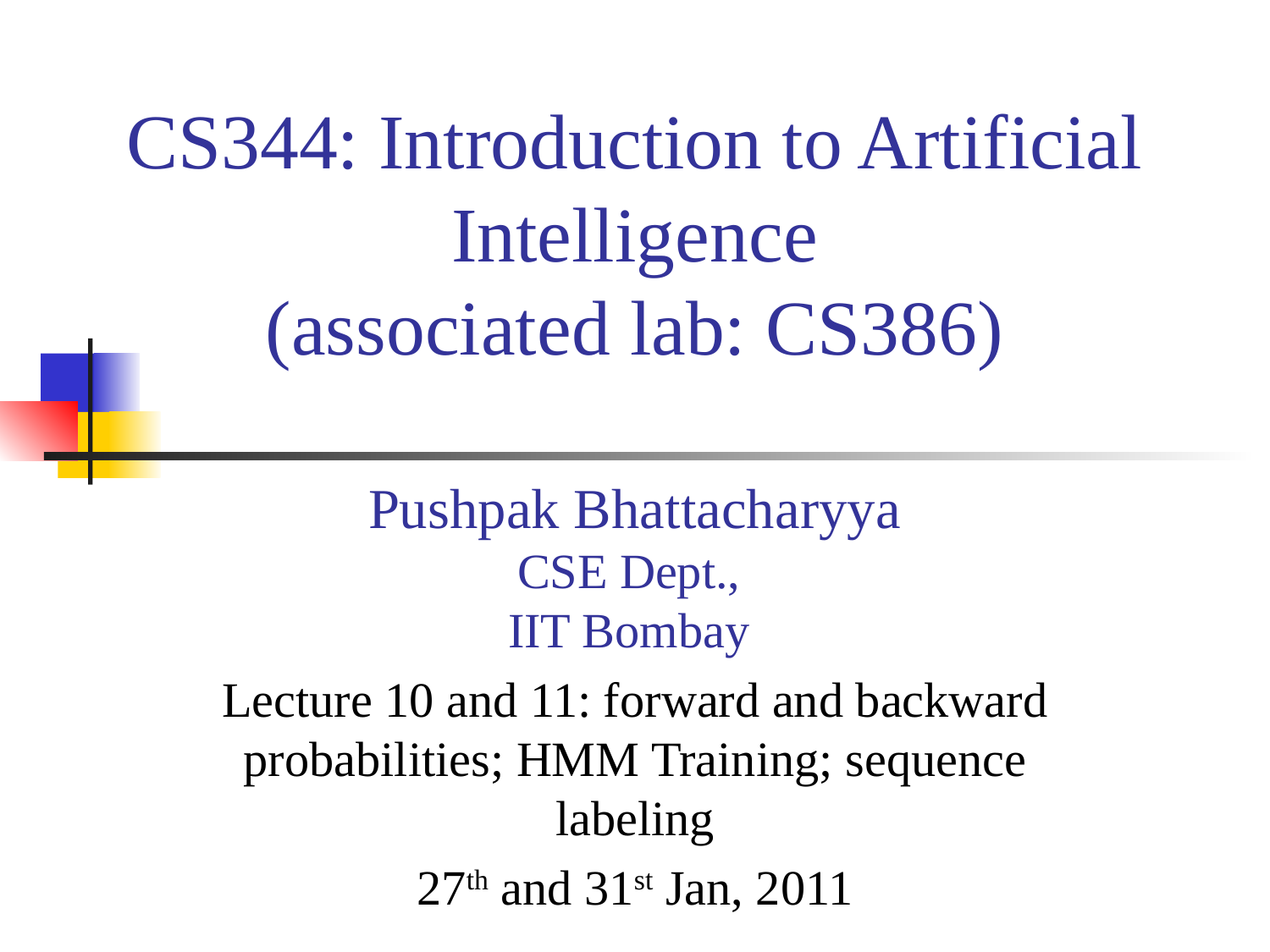

# CS344: Introduction to Artificial Intelligence (associated lab: CS386)
Pushpak Bhattacharyya
CSE Dept.,
IIT Bombay
Lecture 10 and 11: forward and backward probabilities; HMM Training; sequence labeling
27th and 31st Jan, 2011